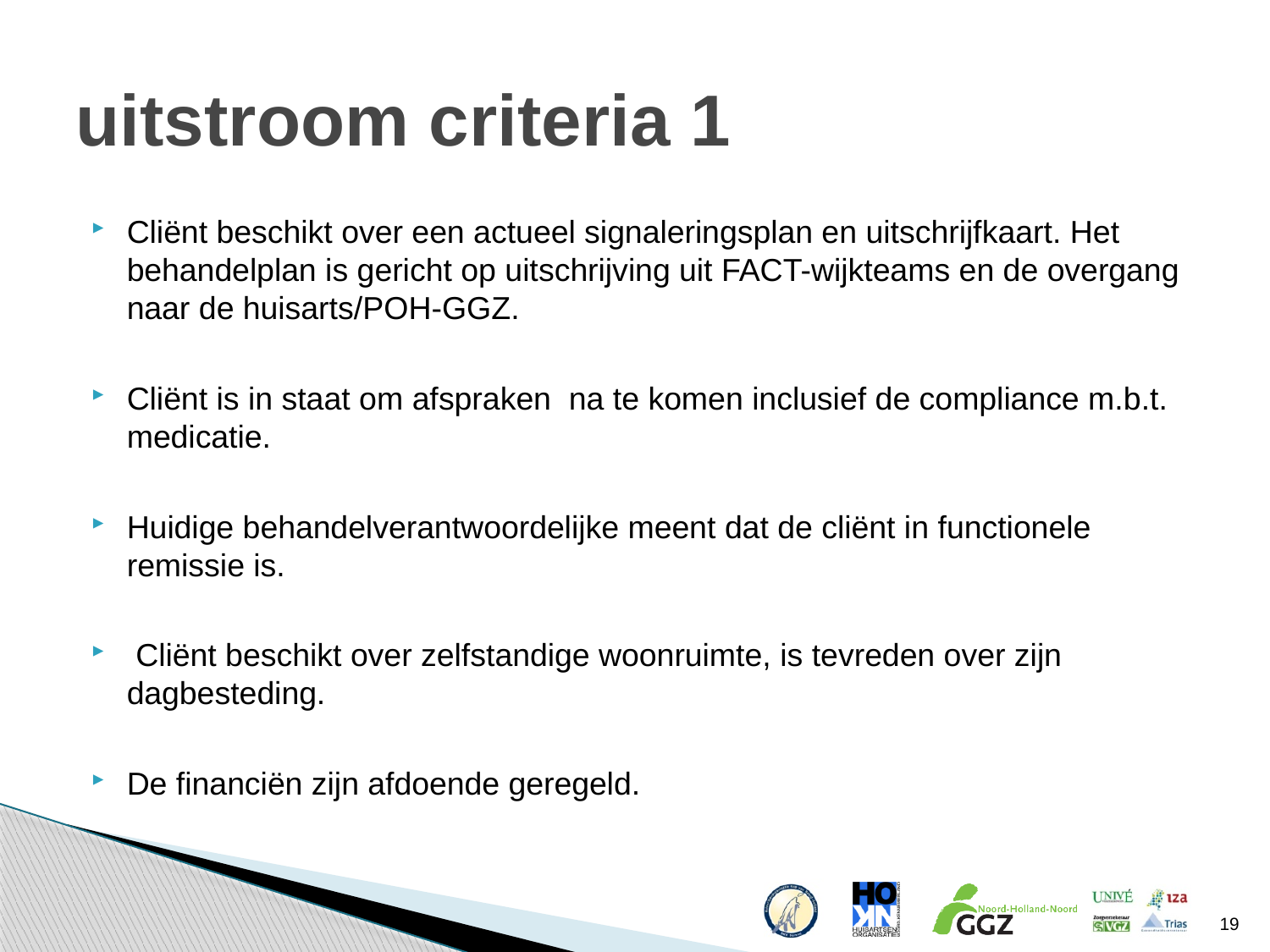

# uitstroom criteria 1
Cliënt beschikt over een actueel signaleringsplan en uitschrijfkaart. Het behandelplan is gericht op uitschrijving uit FACT-wijkteams en de overgang naar de huisarts/POH-GGZ.

Cliënt is in staat om afspraken  na te komen inclusief de compliance m.b.t. medicatie.

Huidige behandelverantwoordelijke meent dat de cliënt in functionele remissie is.

 Cliënt beschikt over zelfstandige woonruimte, is tevreden over zijn dagbesteding.

De financiën zijn afdoende geregeld.

19